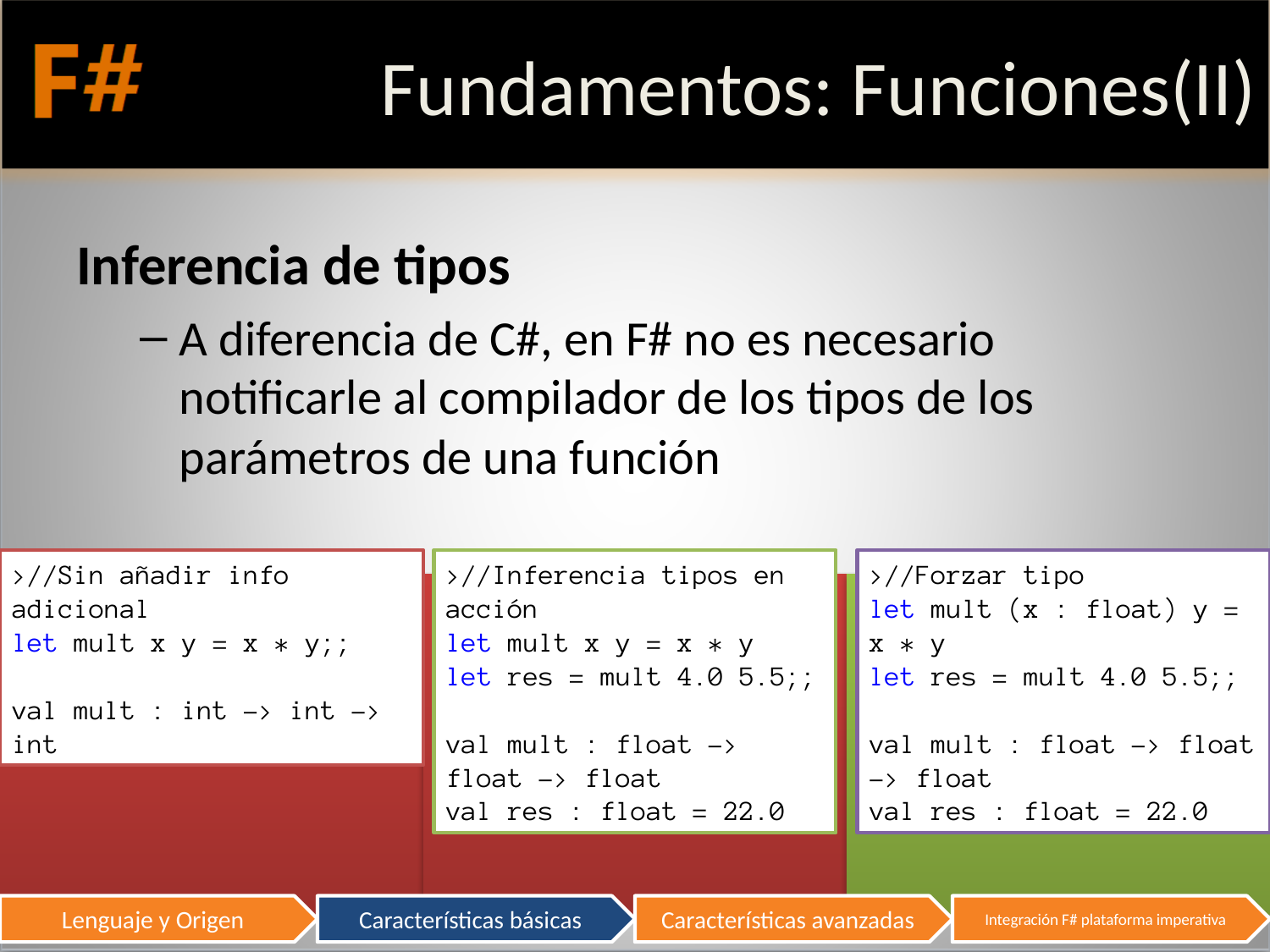

# Fundamentos: Funciones(II)
Inferencia de tipos
A diferencia de C#, en F# no es necesario notificarle al compilador de los tipos de los parámetros de una función

>//Sin añadir info adicional
let mult x y = x * y;;
val mult : int -> int -> int
>//Inferencia tipos en acción
let mult x y = x * y
let res = mult 4.0 5.5;;
val mult : float -> float -> float
val res : float = 22.0
>//Forzar tipo
let mult (x : float) y = x * y
let res = mult 4.0 5.5;;
val mult : float -> float -> float
val res : float = 22.0
13
Lenguaje y Origen
Características básicas
Características avanzadas
Integración F# plataforma imperativa